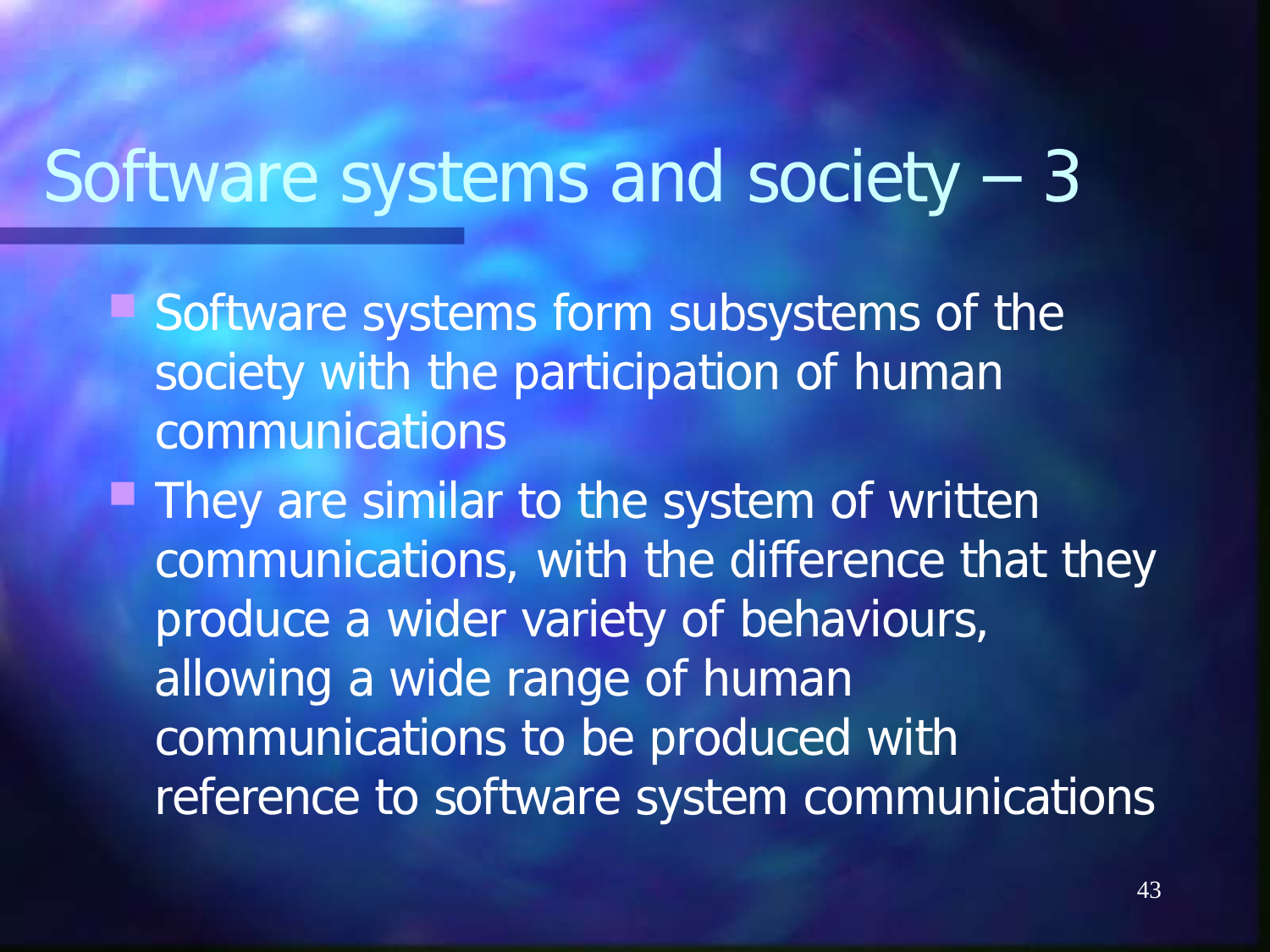

# Software systems and society – 3
Software systems form subsystems of the society with the participation of human communications
They are similar to the system of written communications, with the difference that they produce a wider variety of behaviours, allowing a wide range of human communications to be produced with reference to software system communications
43